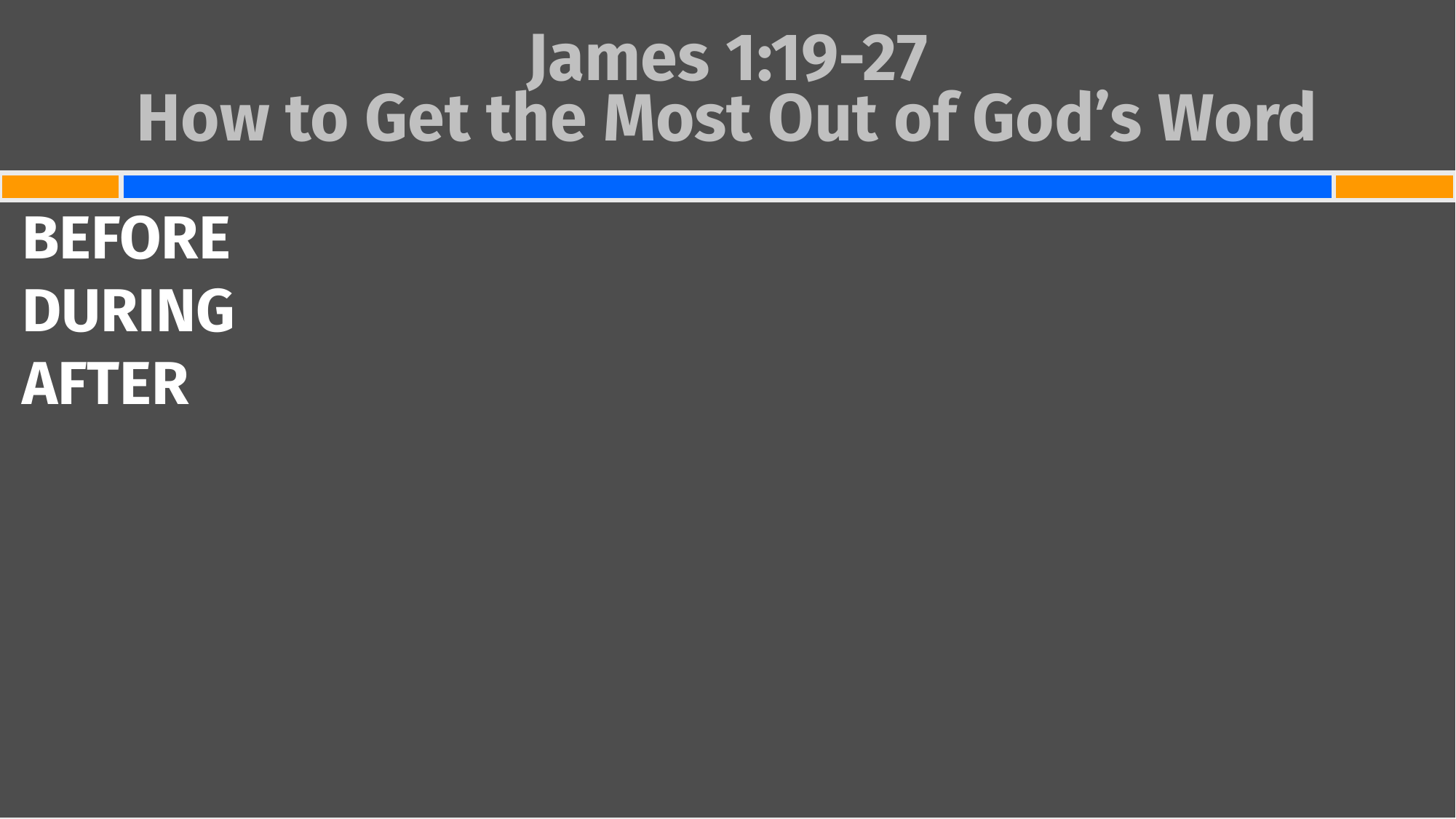

# James 1:19-27 How to Get the Most Out of God’s Word

BEFORE
DURING
AFTER